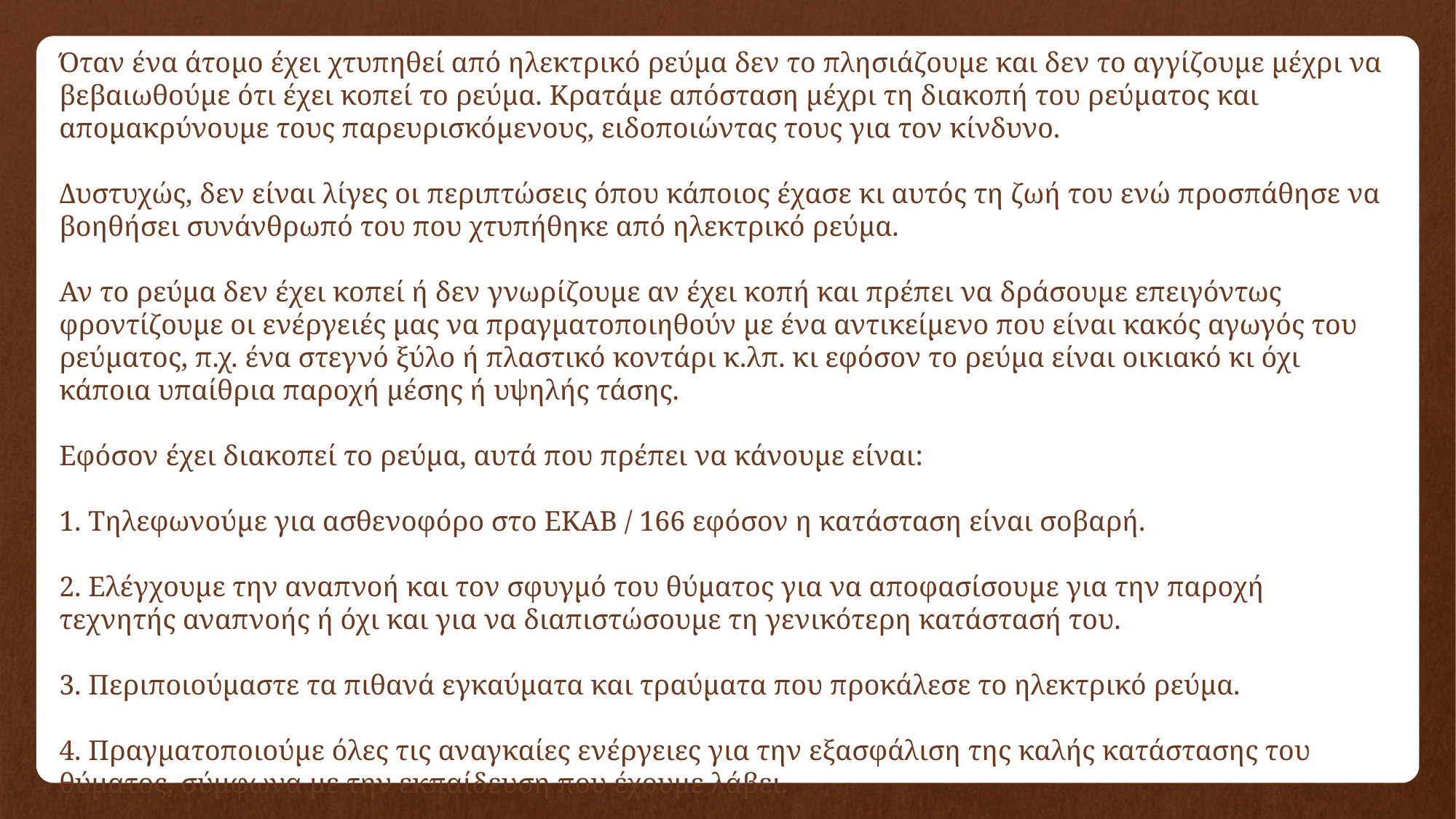

Όταν ένα άτομο έχει χτυπηθεί από ηλεκτρικό ρεύμα δεν το πλησιάζουμε και δεν το αγγίζουμε μέχρι να βεβαιωθούμε ότι έχει κοπεί το ρεύμα. Κρατάμε απόσταση μέχρι τη διακοπή του ρεύματος και απομακρύνουμε τους παρευρισκόμενους, ειδοποιώντας τους για τον κίνδυνο.

Δυστυχώς, δεν είναι λίγες οι περιπτώσεις όπου κάποιος έχασε κι αυτός τη ζωή του ενώ προσπάθησε να βοηθήσει συνάνθρωπό του που χτυπήθηκε από ηλεκτρικό ρεύμα.

Αν το ρεύμα δεν έχει κοπεί ή δεν γνωρίζουμε αν έχει κοπή και πρέπει να δράσουμε επειγόντως φροντίζουμε οι ενέργειές μας να πραγματοποιηθούν με ένα αντικείμενο που είναι κακός αγωγός του ρεύματος, π.χ. ένα στεγνό ξύλο ή πλαστικό κοντάρι κ.λπ. κι εφόσον το ρεύμα είναι οικιακό κι όχι κάποια υπαίθρια παροχή μέσης ή υψηλής τάσης.

Εφόσον έχει διακοπεί το ρεύμα, αυτά που πρέπει να κάνουμε είναι:

1. Τηλεφωνούμε για ασθενοφόρο στο ΕΚΑΒ / 166 εφόσον η κατάσταση είναι σοβαρή.

2. Ελέγχουμε την αναπνοή και τον σφυγμό του θύματος για να αποφασίσουμε για την παροχή τεχνητής αναπνοής ή όχι και για να διαπιστώσουμε τη γενικότερη κατάστασή του.

3. Περιποιούμαστε τα πιθανά εγκαύματα και τραύματα που προκάλεσε το ηλεκτρικό ρεύμα.

4. Πραγματοποιούμε όλες τις αναγκαίες ενέργειες για την εξασφάλιση της καλής κατάστασης του θύματος, σύμφωνα με την εκπαίδευση που έχουμε λάβει.